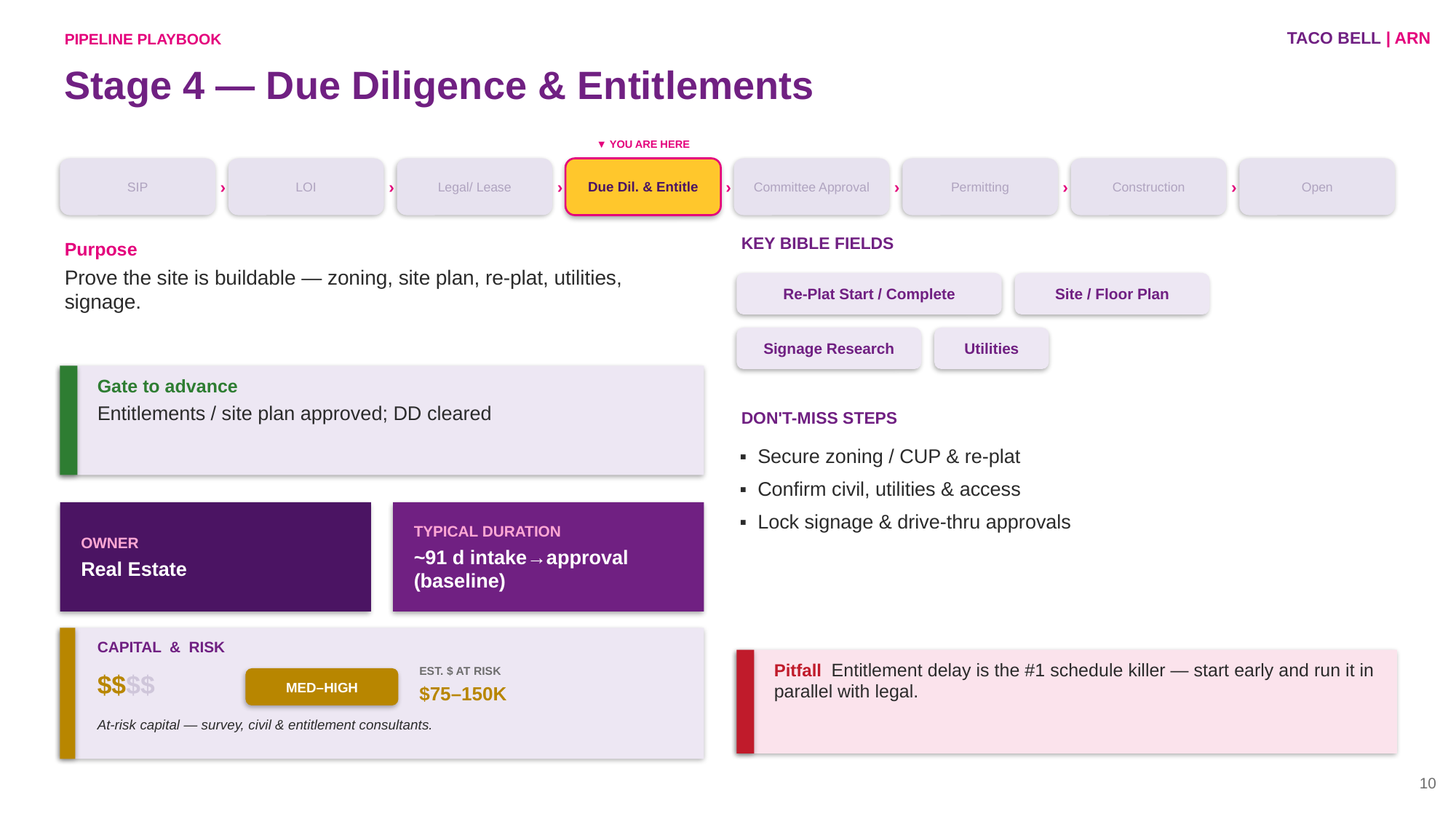

TACO BELL | ARN
PIPELINE PLAYBOOK
Stage 4 — Due Diligence & Entitlements
▼ YOU ARE HERE

SIP
›

LOI
›

Legal/ Lease
›

Due Dil. & Entitle
›

Committee Approval
›

Permitting
›

Construction
›

Open
KEY BIBLE FIELDS
Purpose
Prove the site is buildable — zoning, site plan, re-plat, utilities, signage.

Re-Plat Start / Complete

Site / Floor Plan

Signage Research

Utilities

Gate to advance
Entitlements / site plan approved; DD cleared
DON'T-MISS STEPS
▪  Secure zoning / CUP & re-plat
▪  Confirm civil, utilities & access
▪  Lock signage & drive-thru approvals

OWNER
Real Estate

TYPICAL DURATION
~91 d intake→approval (baseline)

CAPITAL  &  RISK

Pitfall  Entitlement delay is the #1 schedule killer — start early and run it in parallel with legal.
EST. $ AT RISK
$75–150K
$$$$

MED–HIGH
At-risk capital — survey, civil & entitlement consultants.
10